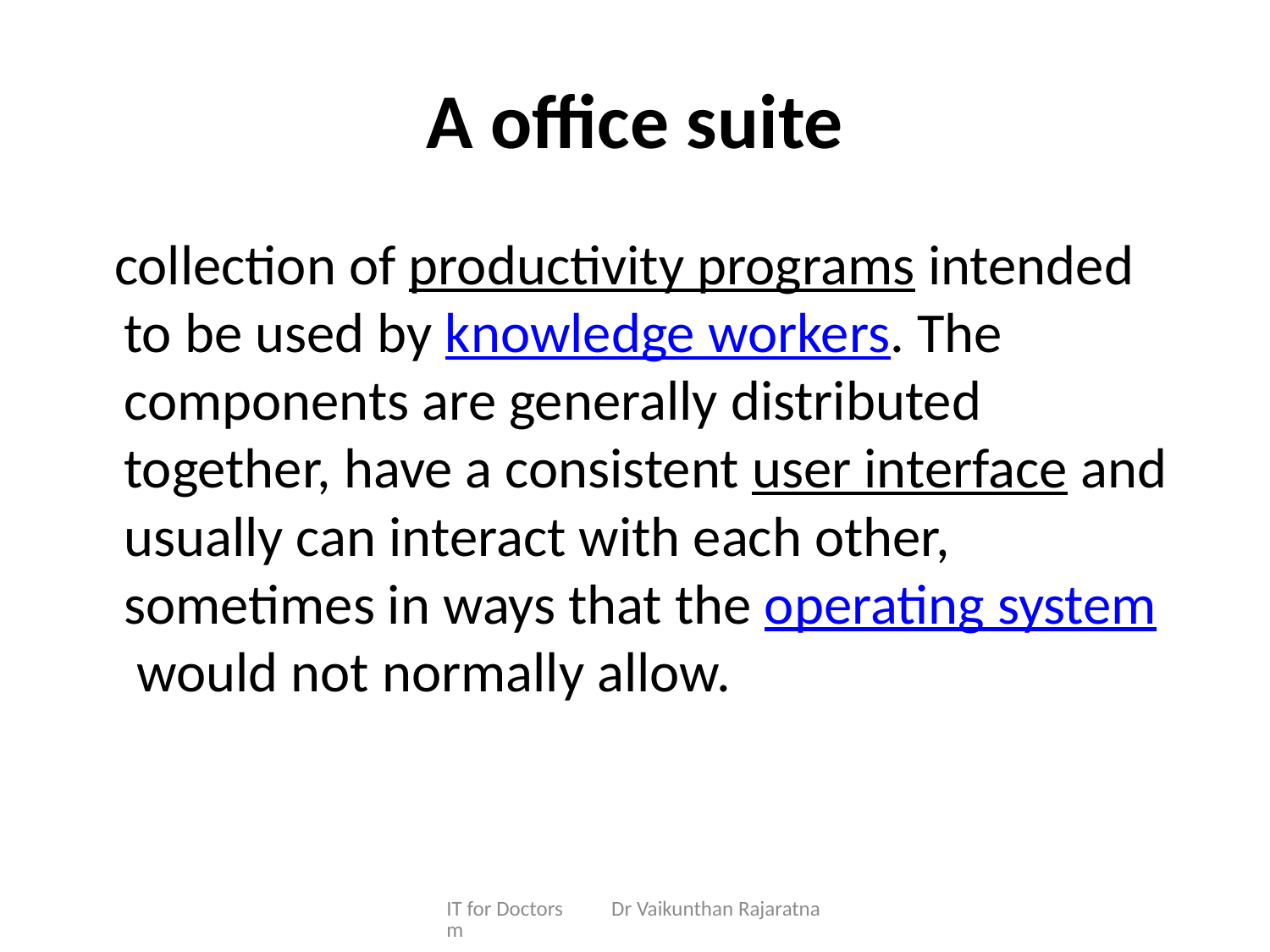

# A office suite
   collection of productivity programs intended to be used by knowledge workers. The components are generally distributed together, have a consistent user interface and usually can interact with each other, sometimes in ways that the operating system would not normally allow.

IT for Doctors          Dr Vaikunthan Rajaratnam